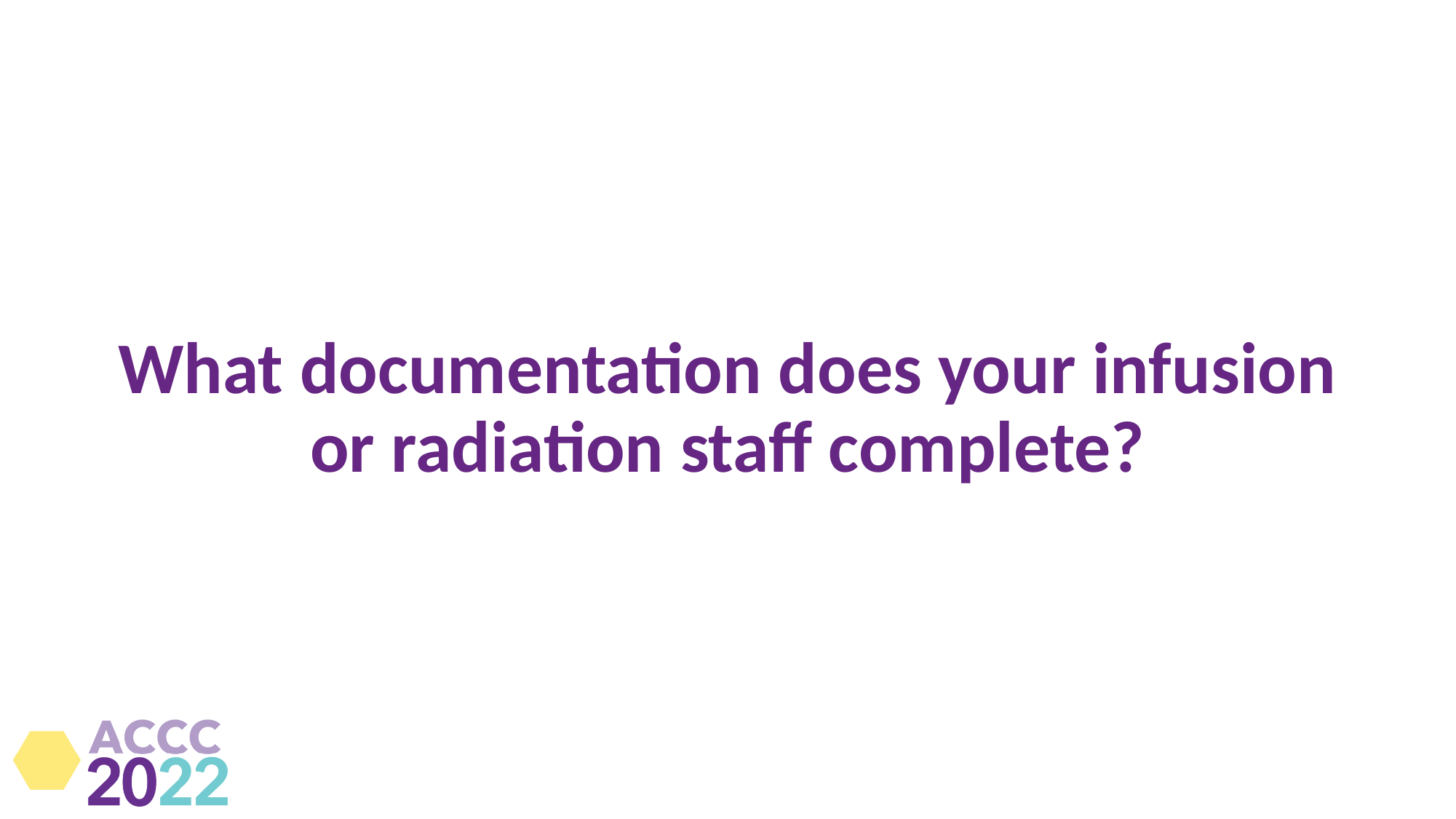

# What documentation does your infusion or radiation staff complete?